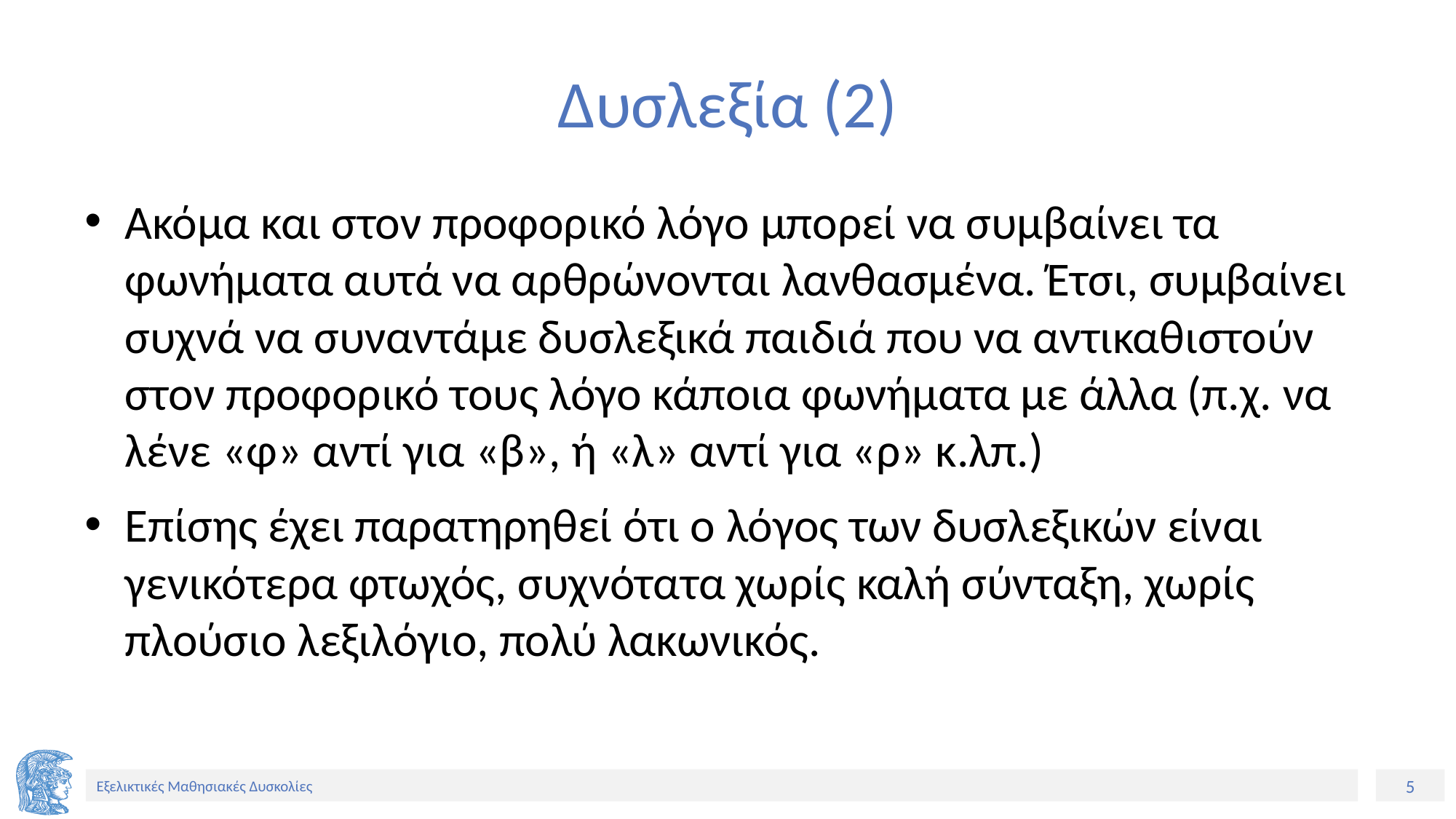

# Δυσλεξία (2)
Ακόμα και στον προφορικό λόγο μπορεί να συμβαίνει τα φωνήματα αυτά να αρθρώνονται λανθασμένα. Έτσι, συμβαίνει συχνά να συναντάμε δυσλεξικά παιδιά που να αντικαθιστούν στον προφορικό τους λόγο κάποια φωνήματα με άλλα (π.χ. να λένε «φ» αντί για «β», ή «λ» αντί για «ρ» κ.λπ.)
Επίσης έχει παρατηρηθεί ότι ο λόγος των δυσλεξικών είναι γενικότερα φτωχός, συχνότατα χωρίς καλή σύνταξη, χωρίς πλούσιο λεξιλόγιο, πολύ λακωνικός.